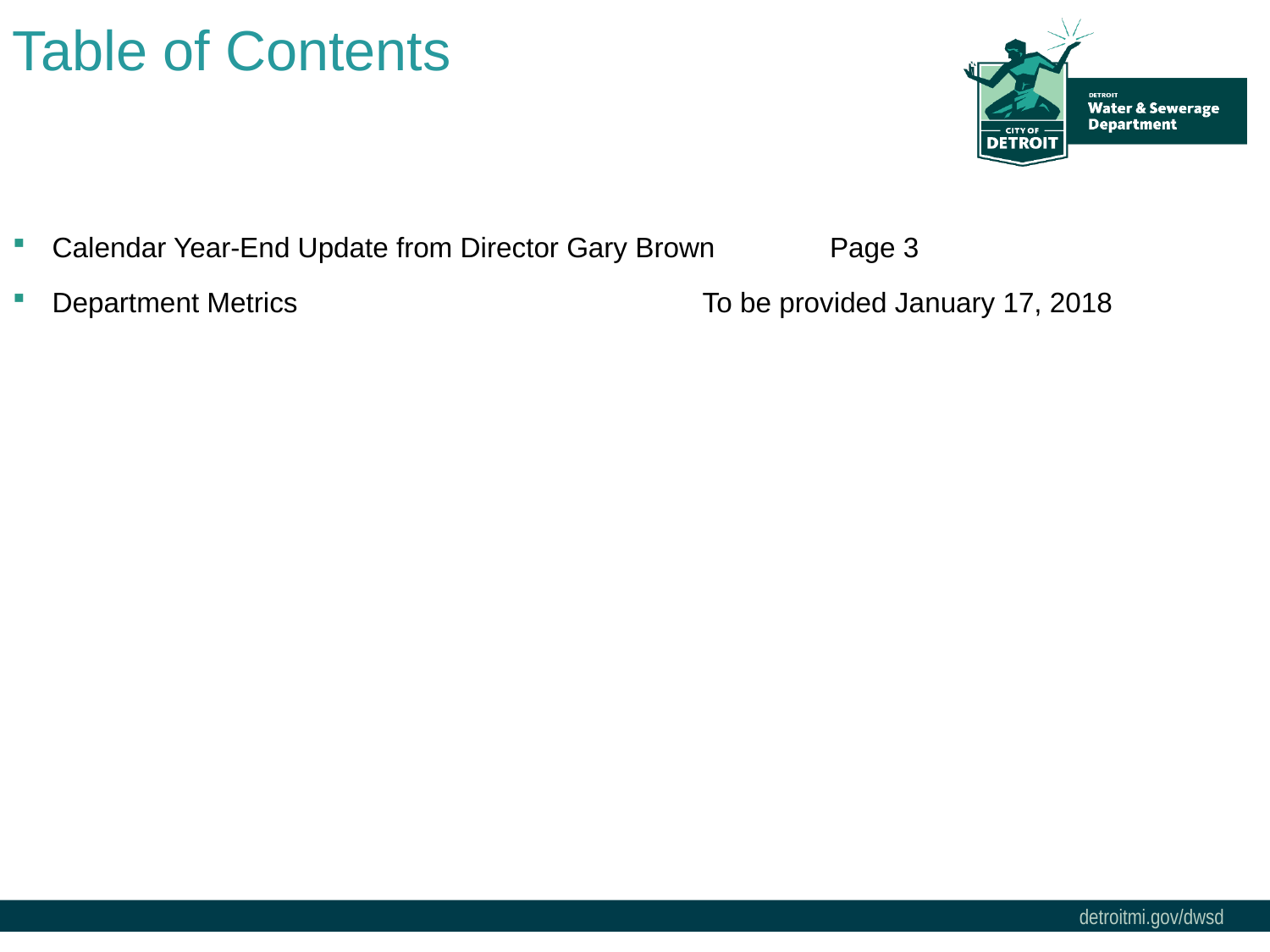

Table of Contents
Calendar Year-End Update from Director Gary Brown	  Page 3

Department Metrics				  To be provided January 17, 2018